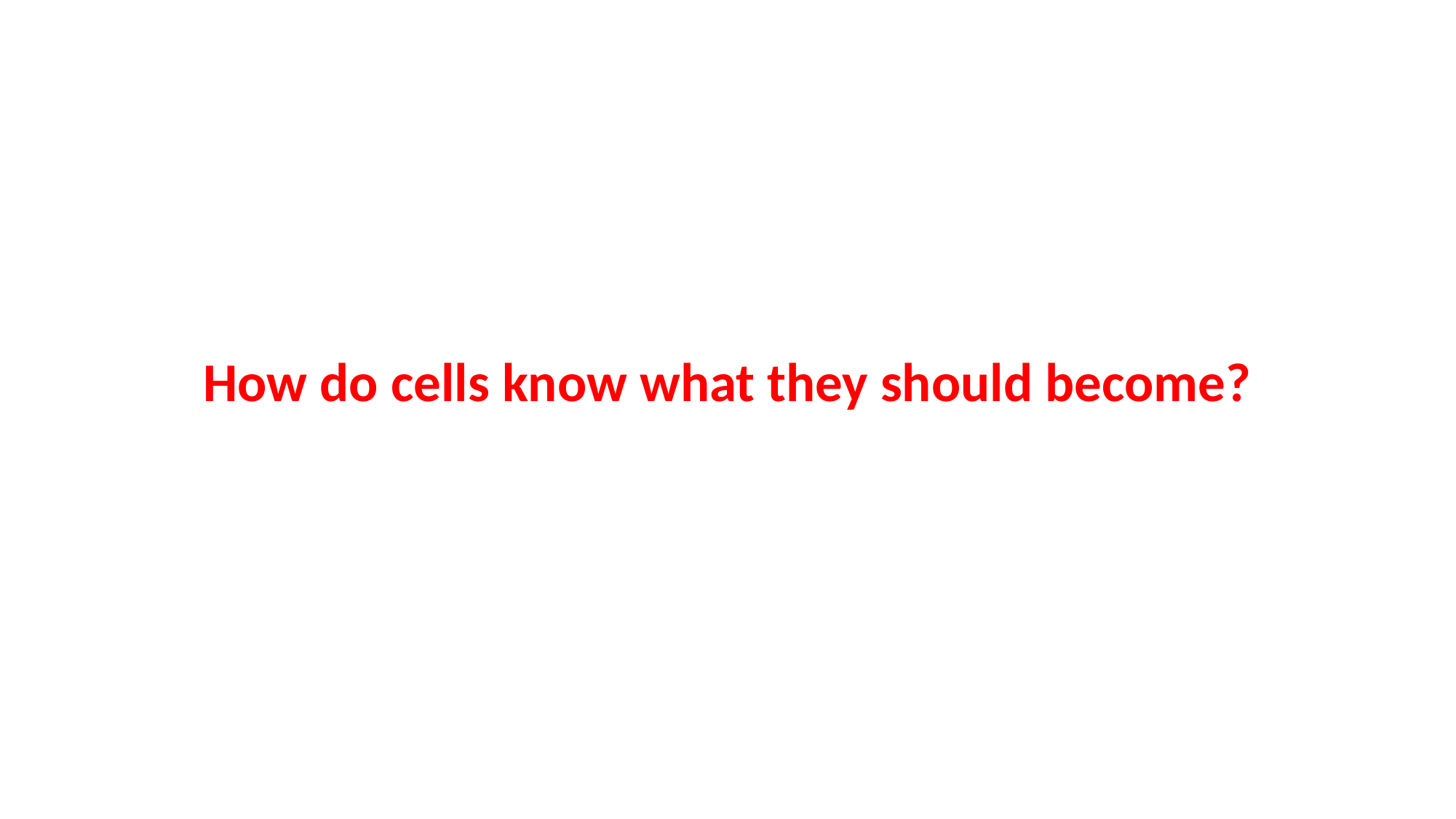

How do cells know what they should become?